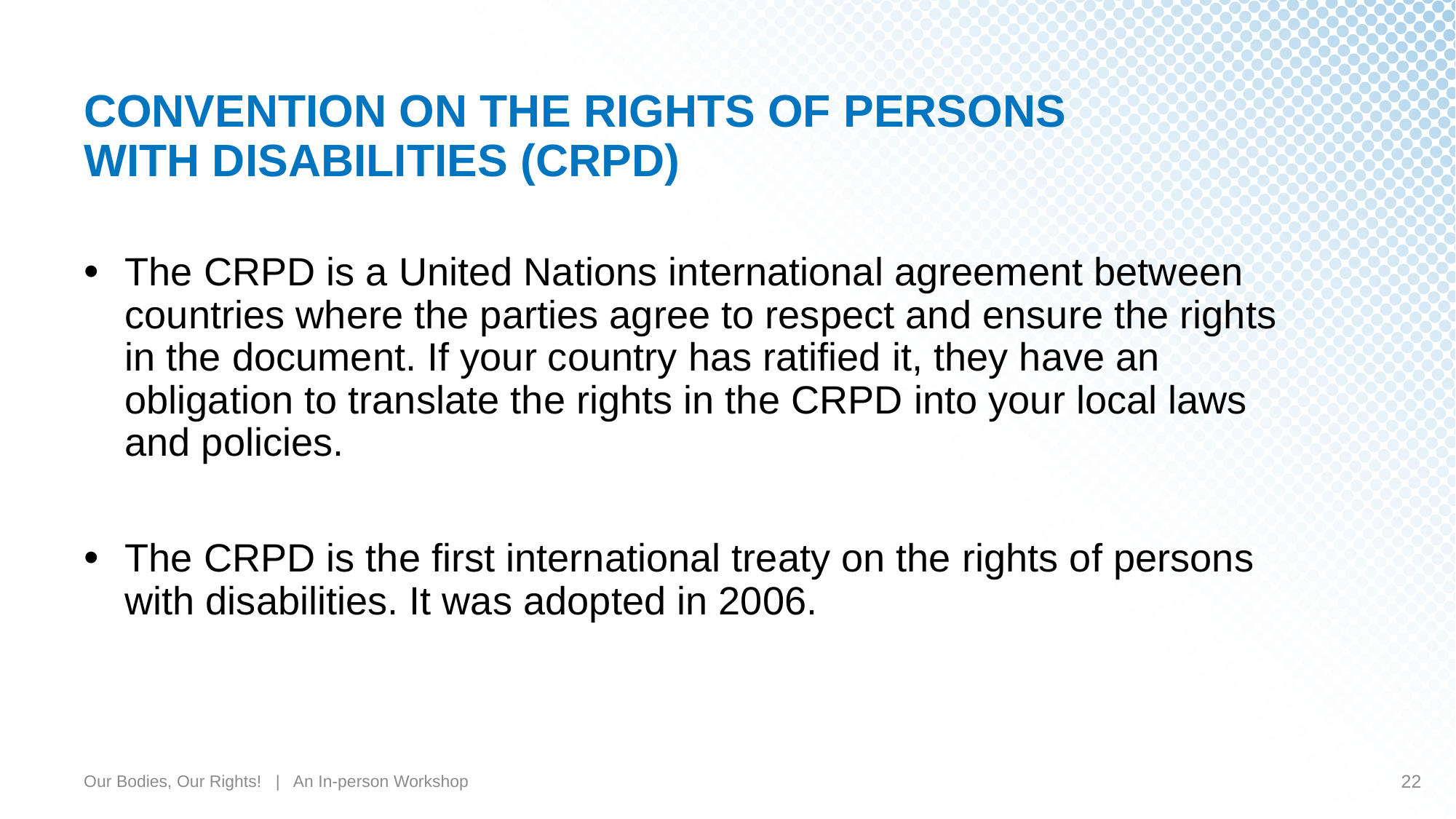

# CONVENTION ON THE RIGHTS OF PERSONS WITH DISABILITIES (CRPD)

The CRPD is a United Nations international agreement between countries where the parties agree to respect and ensure the rights in the document. If your country has ratified it, they have an obligation to translate the rights in the CRPD into your local laws and policies.

The CRPD is the first international treaty on the rights of persons with disabilities. It was adopted in 2006.
Our Bodies, Our Rights!   |   An In-person Workshop
22